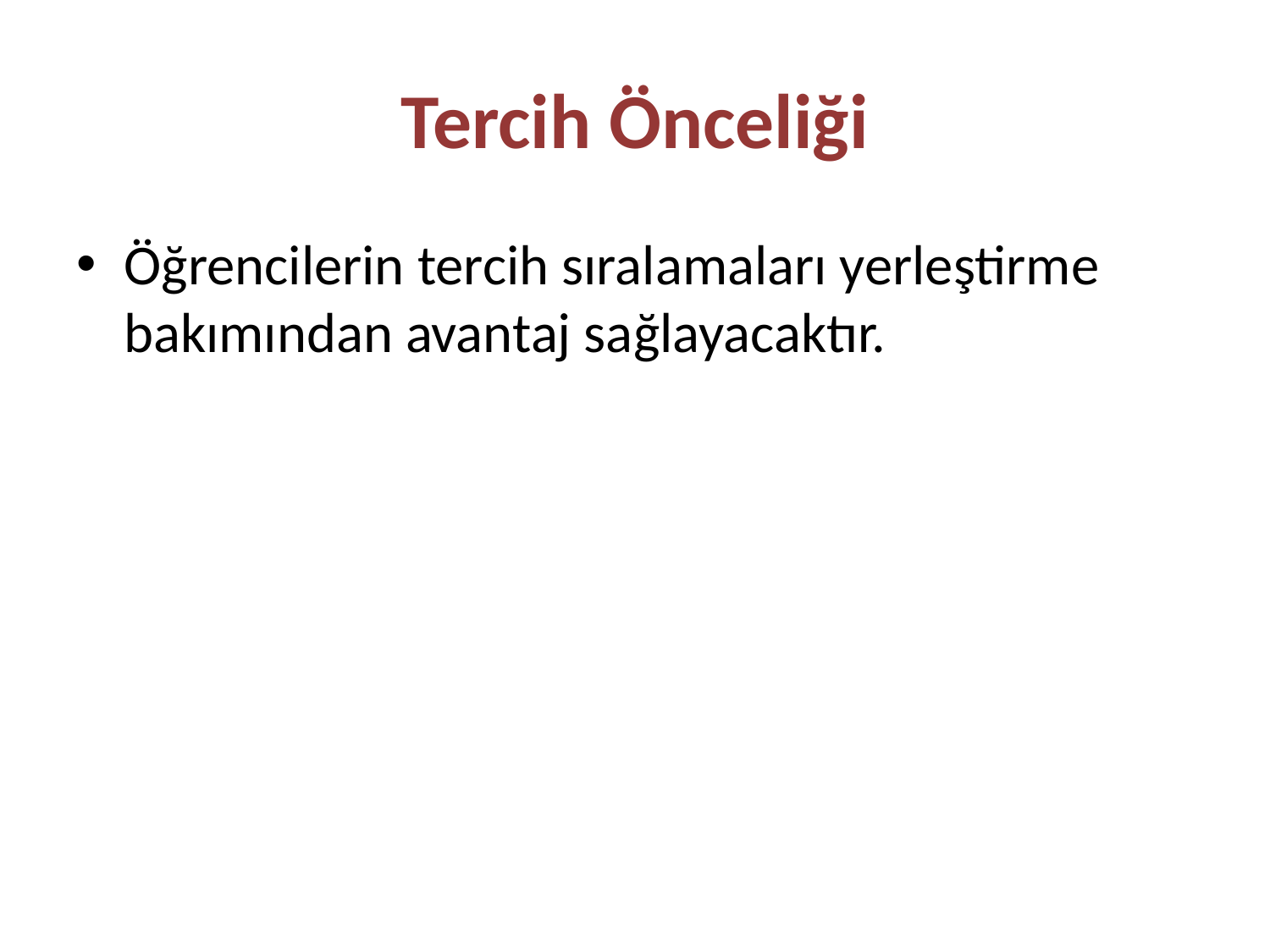

# Tercih Önceliği
Öğrencilerin tercih sıralamaları yerleştirme bakımından avantaj sağlayacaktır.